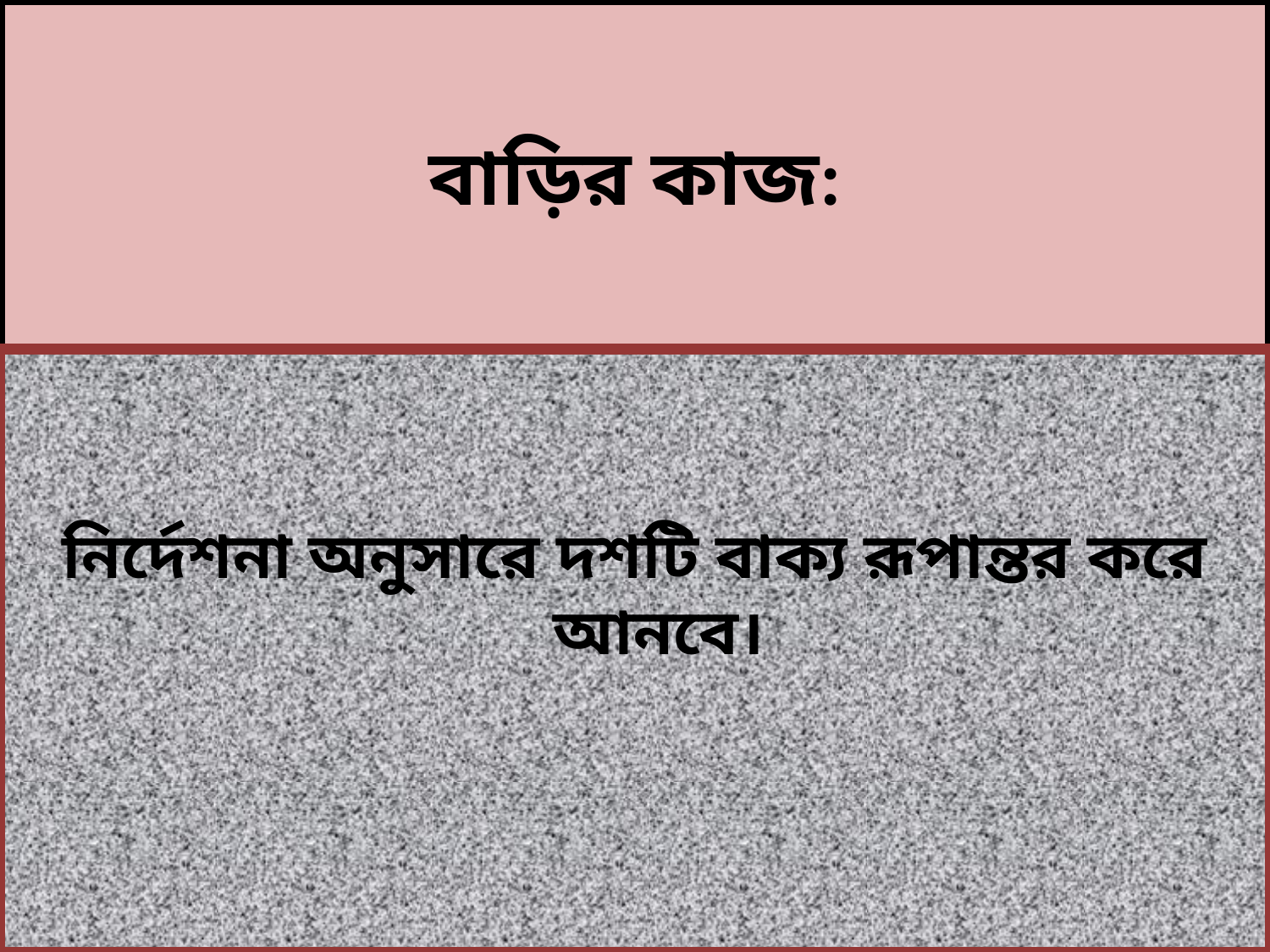

# বাড়ির কাজ:

নির্দেশনা অনুসারে দশটি বাক্য রূপান্তর করে আনবে।